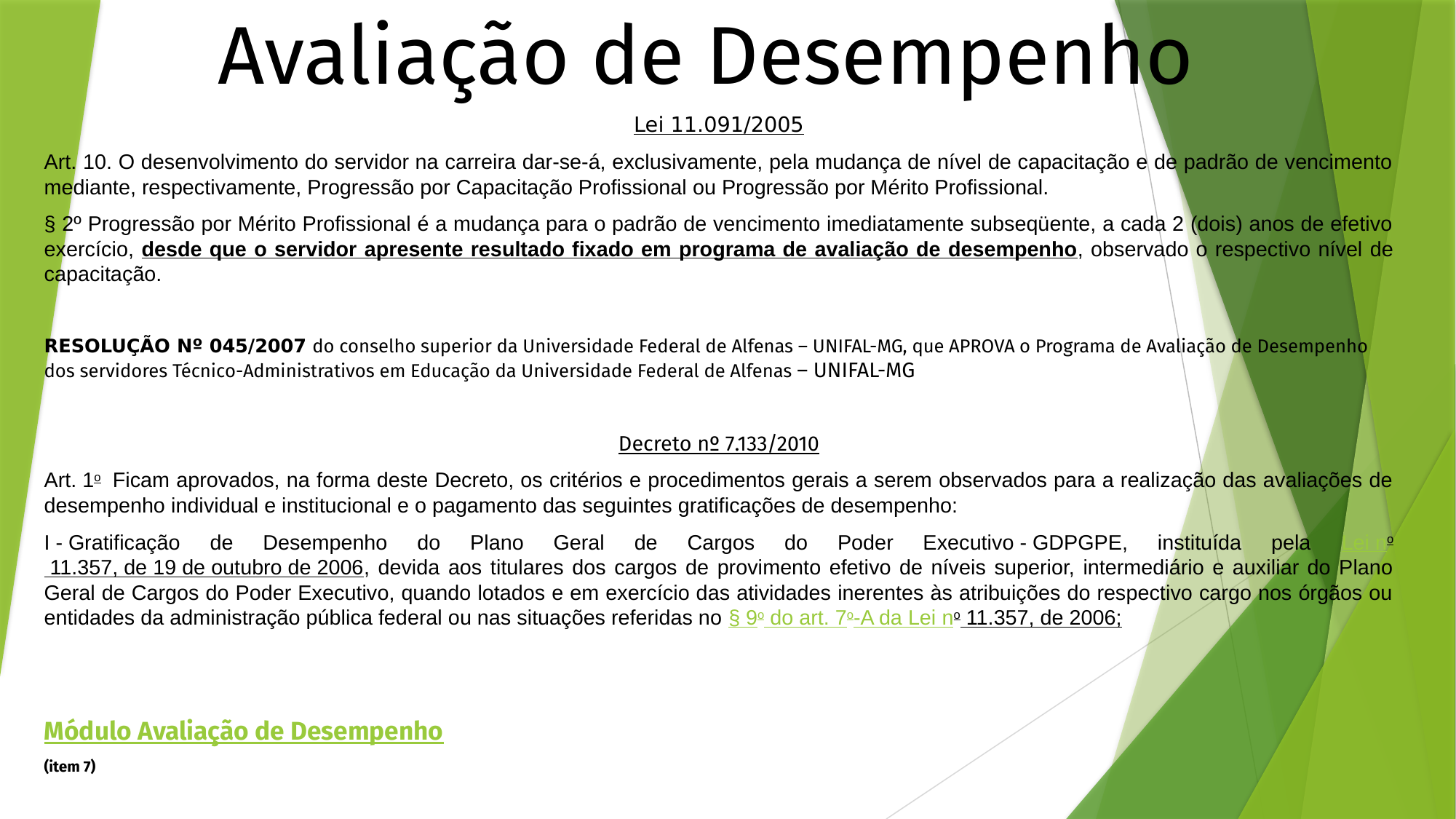

# Avaliação de Desempenho
Lei 11.091/2005
Art. 10. O desenvolvimento do servidor na carreira dar-se-á, exclusivamente, pela mudança de nível de capacitação e de padrão de vencimento mediante, respectivamente, Progressão por Capacitação Profissional ou Progressão por Mérito Profissional.
§ 2º Progressão por Mérito Profissional é a mudança para o padrão de vencimento imediatamente subseqüente, a cada 2 (dois) anos de efetivo exercício, desde que o servidor apresente resultado fixado em programa de avaliação de desempenho, observado o respectivo nível de capacitação.

RESOLUÇÃO Nº 045/2007 do conselho superior da Universidade Federal de Alfenas – UNIFAL-MG, que APROVA o Programa de Avaliação de Desempenho dos servidores Técnico-Administrativos em Educação da Universidade Federal de Alfenas – UNIFAL-MG

Decreto nº 7.133/2010
Art. 1o  Ficam aprovados, na forma deste Decreto, os critérios e procedimentos gerais a serem observados para a realização das avaliações de desempenho individual e institucional e o pagamento das seguintes gratificações de desempenho:
I - Gratificação de Desempenho do Plano Geral de Cargos do Poder Executivo - GDPGPE, instituída pela Lei no 11.357, de 19 de outubro de 2006, devida aos titulares dos cargos de provimento efetivo de níveis superior, intermediário e auxiliar do Plano Geral de Cargos do Poder Executivo, quando lotados e em exercício das atividades inerentes às atribuições do respectivo cargo nos órgãos ou entidades da administração pública federal ou nas situações referidas no § 9o do art. 7o-A da Lei no 11.357, de 2006;

Módulo Avaliação de Desempenho
(item 7)